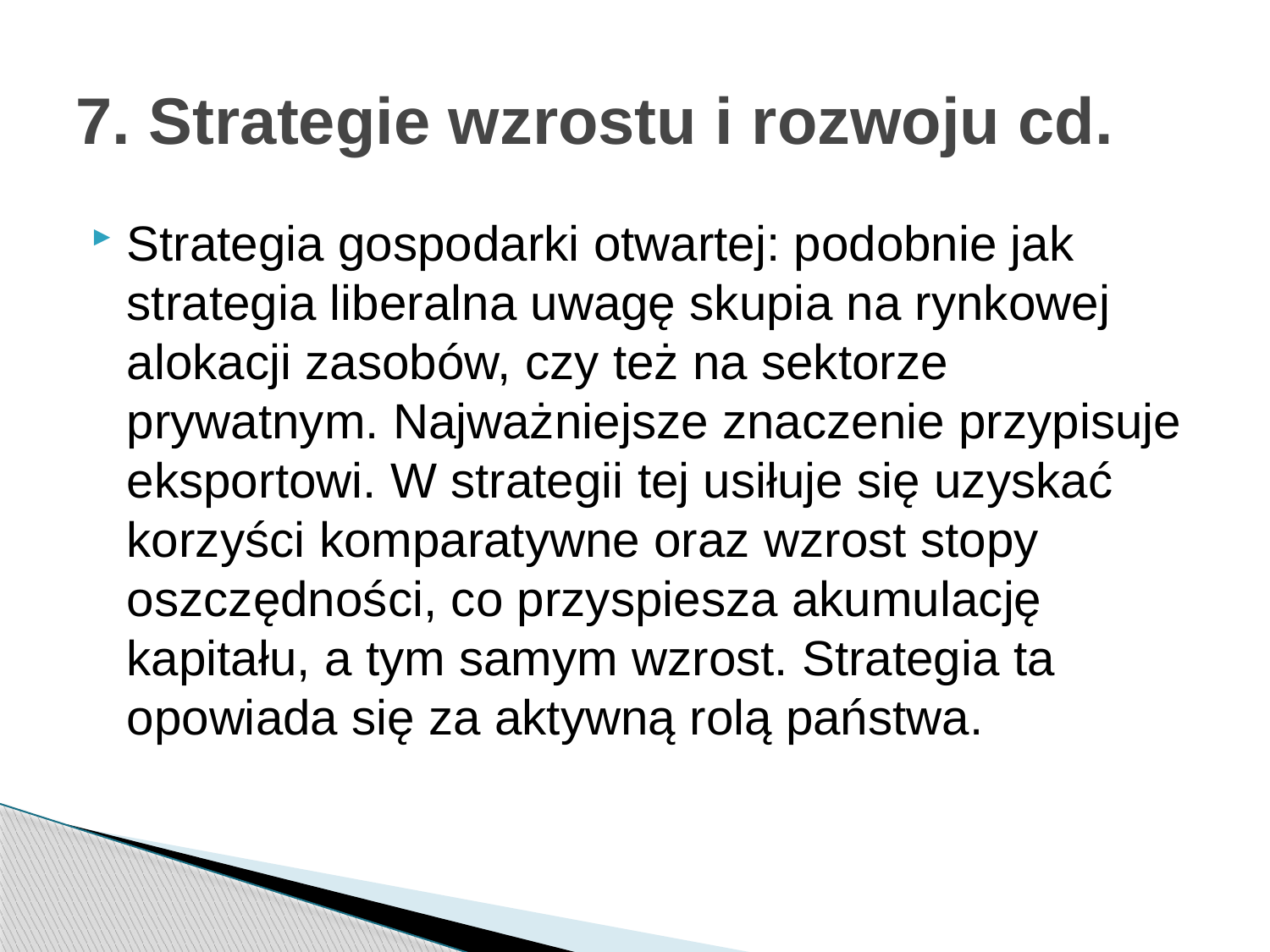

# 7. Strategie wzrostu i rozwoju cd.
Strategia gospodarki otwartej: podobnie jak strategia liberalna uwagę skupia na rynkowej alokacji zasobów, czy też na sektorze prywatnym. Najważniejsze znaczenie przypisuje eksportowi. W strategii tej usiłuje się uzyskać korzyści komparatywne oraz wzrost stopy oszczędności, co przyspiesza akumulację kapitału, a tym samym wzrost. Strategia ta opowiada się za aktywną rolą państwa.